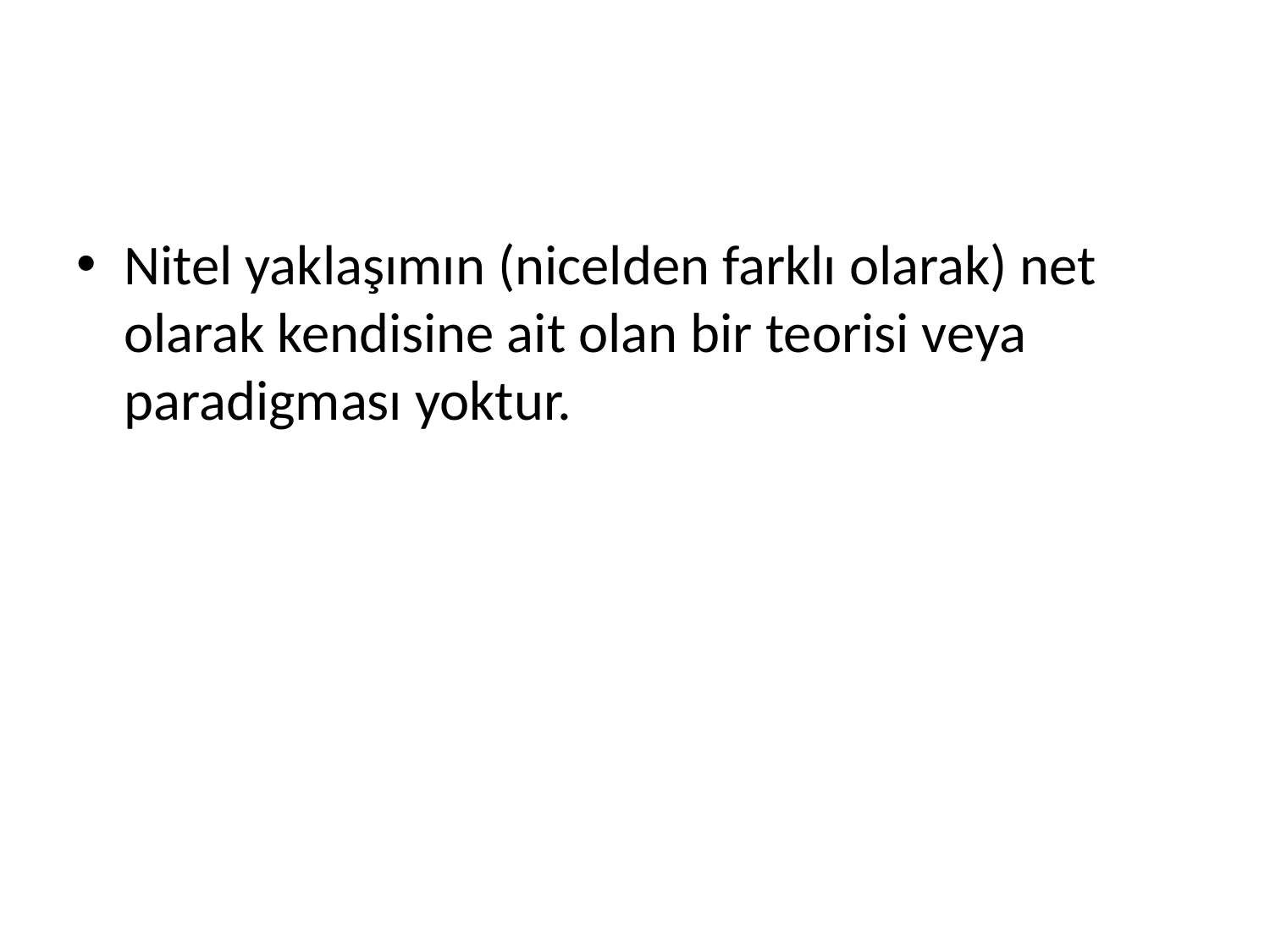

#
Nitel yaklaşımın (nicelden farklı olarak) net olarak kendisine ait olan bir teorisi veya paradigması yoktur.